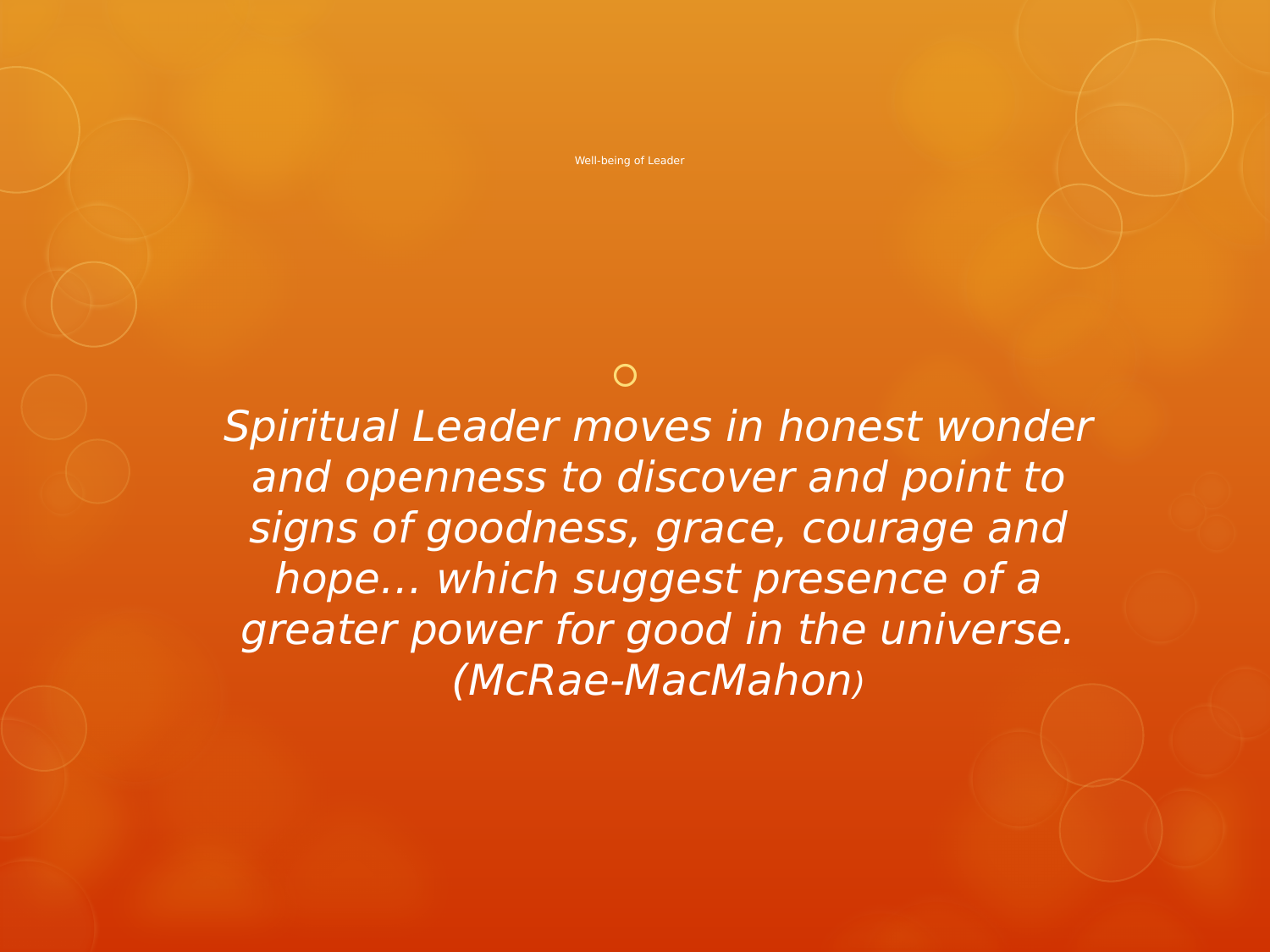

# Well-being of Leader
Spiritual Leader moves in honest wonder and openness to discover and point to signs of goodness, grace, courage and hope… which suggest presence of a greater power for good in the universe. (McRae-MacMahon)